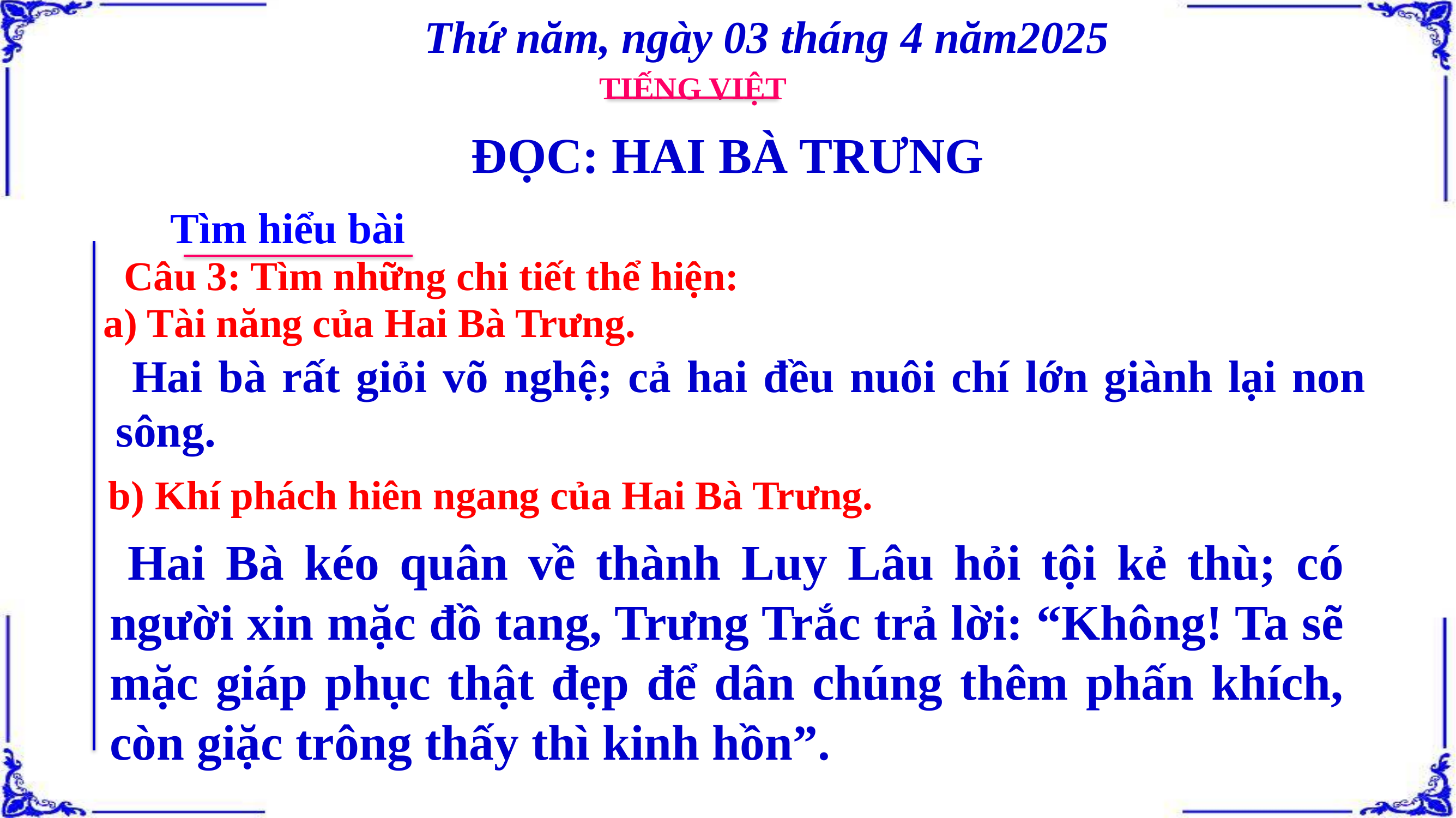

Thứ năm, ngày 03 tháng 4 năm2025
TIẾNG VIỆT
ĐỌC: HAI BÀ TRƯNG
Tìm hiểu bài
  Câu 3: Tìm những chi tiết thể hiện:
a) Tài năng của Hai Bà Trưng.
 Hai bà rất giỏi võ nghệ; cả hai đều nuôi chí lớn giành lại non sông.
b) Khí phách hiên ngang của Hai Bà Trưng.
 Hai Bà kéo quân về thành Luy Lâu hỏi tội kẻ thù; có người xin mặc đồ tang, Trưng Trắc trả lời: “Không! Ta sẽ mặc giáp phục thật đẹp để dân chúng thêm phấn khích, còn giặc trông thấy thì kinh hồn”.